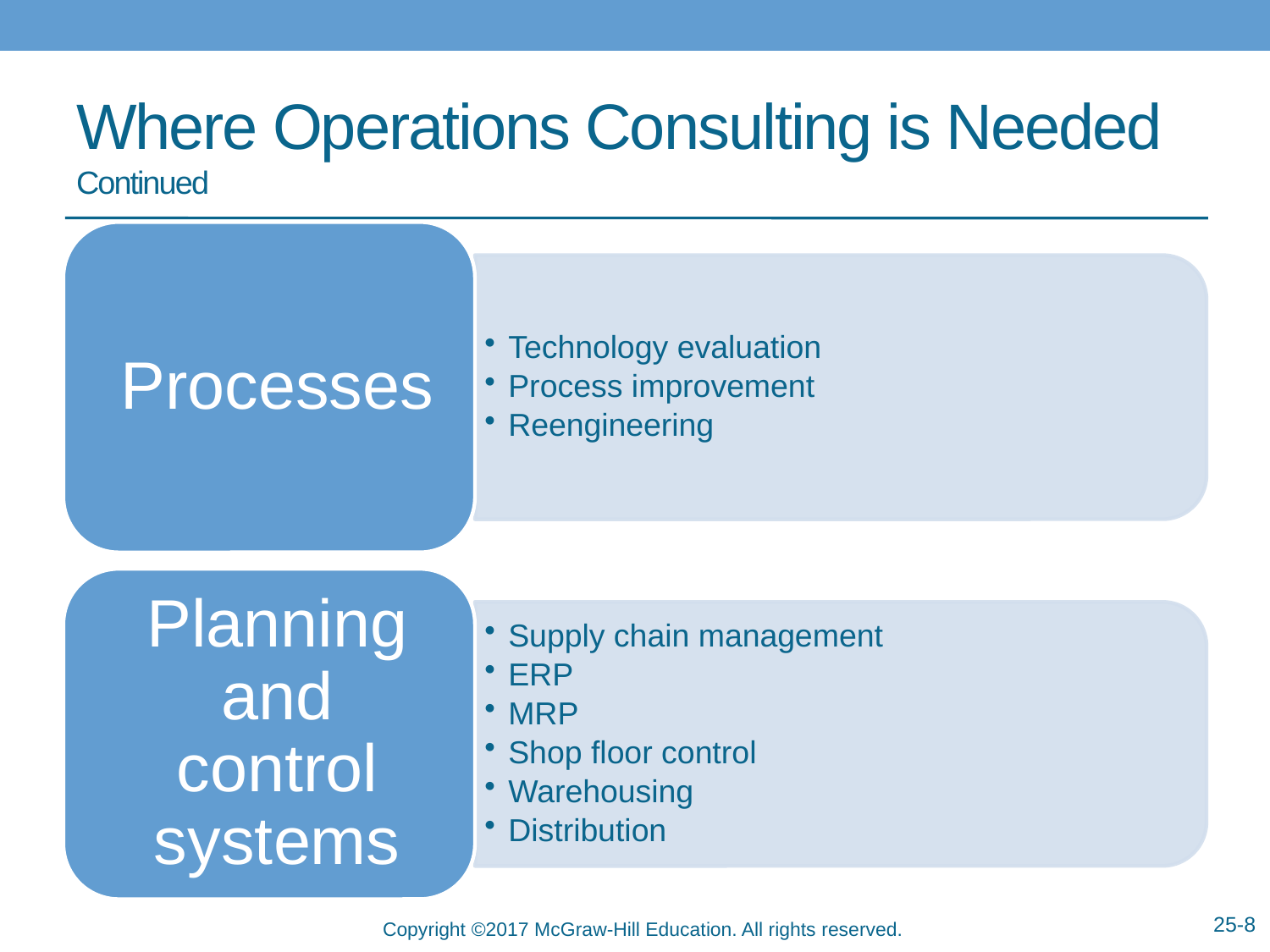

# Where Operations Consulting is Needed Continued
Technology evaluation
Process improvement
Reengineering
Processes
Supply chain management
ERP
MRP
Shop floor control
Warehousing
Distribution
Planning and control systems
25-8